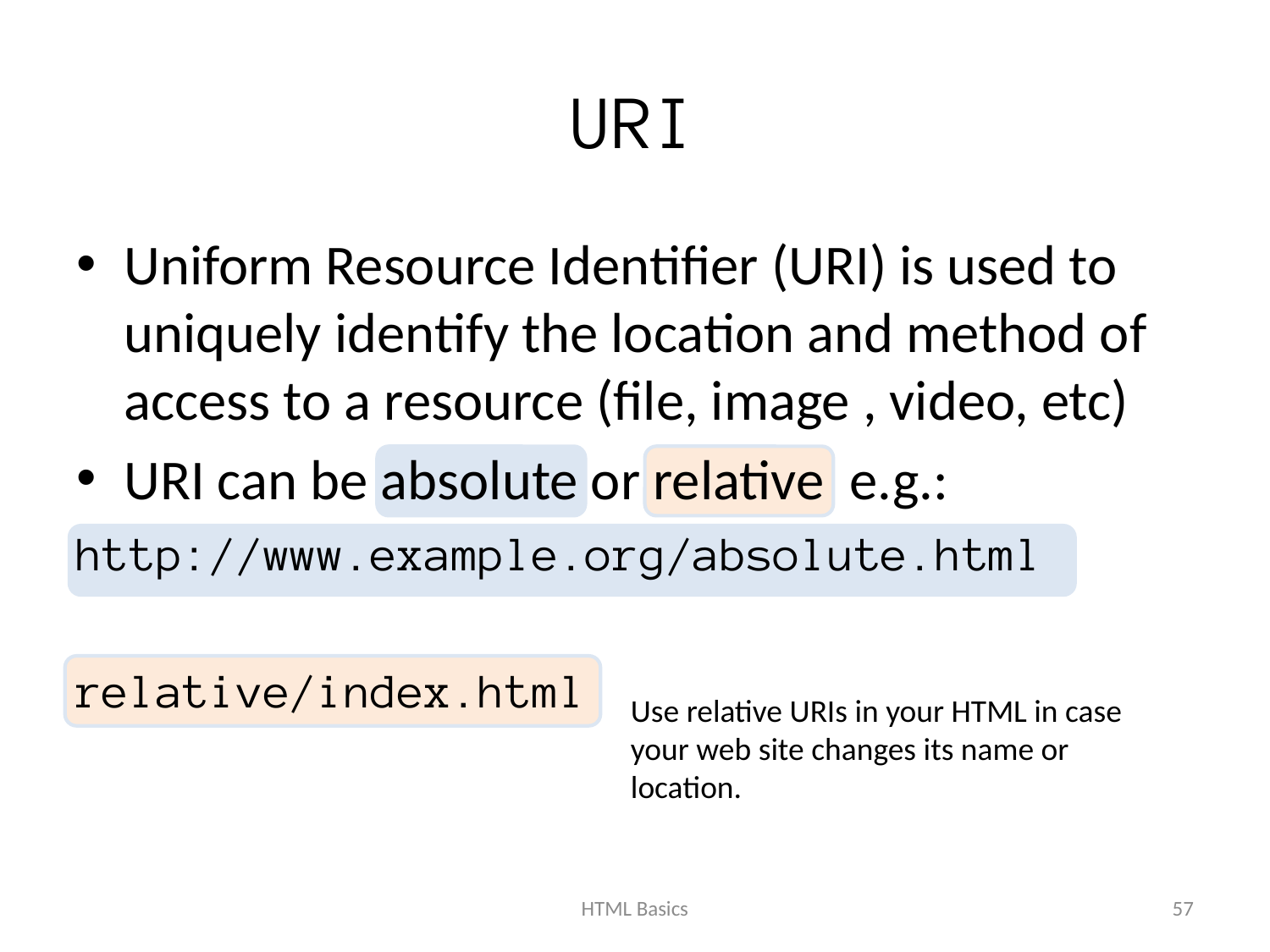

# URI
Uniform Resource Identifier (URI) is used to uniquely identify the location and method of access to a resource (file, image , video, etc)
URI can be absolute or relative  e.g.:
http://www.example.org/absolute.html
relative/index.html

Use relative URIs in your HTML in case
your web site changes its name or
location.

HTML Basics
57